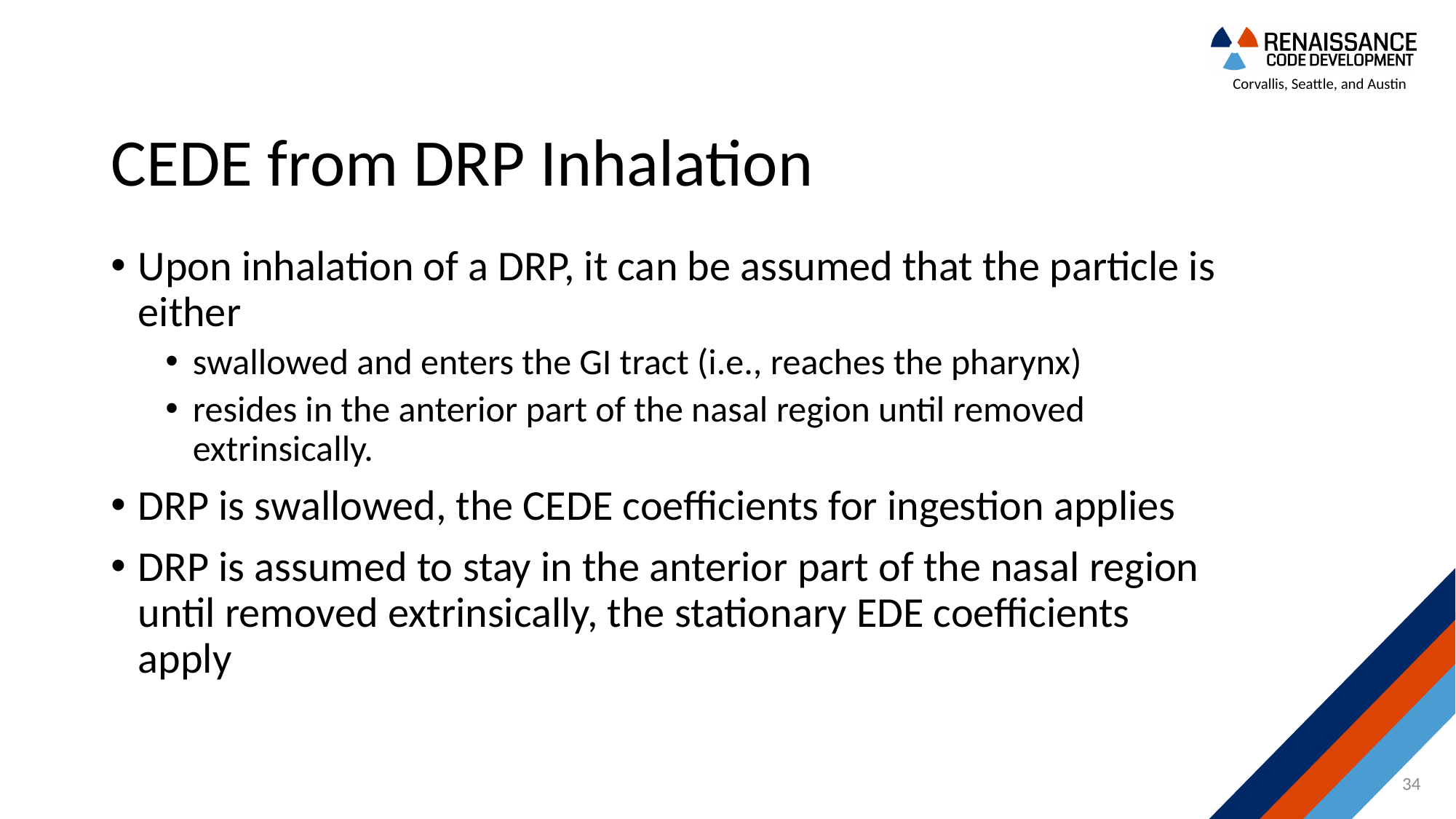

# CEDE from DRP Inhalation
Upon inhalation of a DRP, it can be assumed that the particle is either
swallowed and enters the GI tract (i.e., reaches the pharynx)
resides in the anterior part of the nasal region until removed extrinsically.
DRP is swallowed, the CEDE coefficients for ingestion applies
DRP is assumed to stay in the anterior part of the nasal region until removed extrinsically, the stationary EDE coefficients apply
34